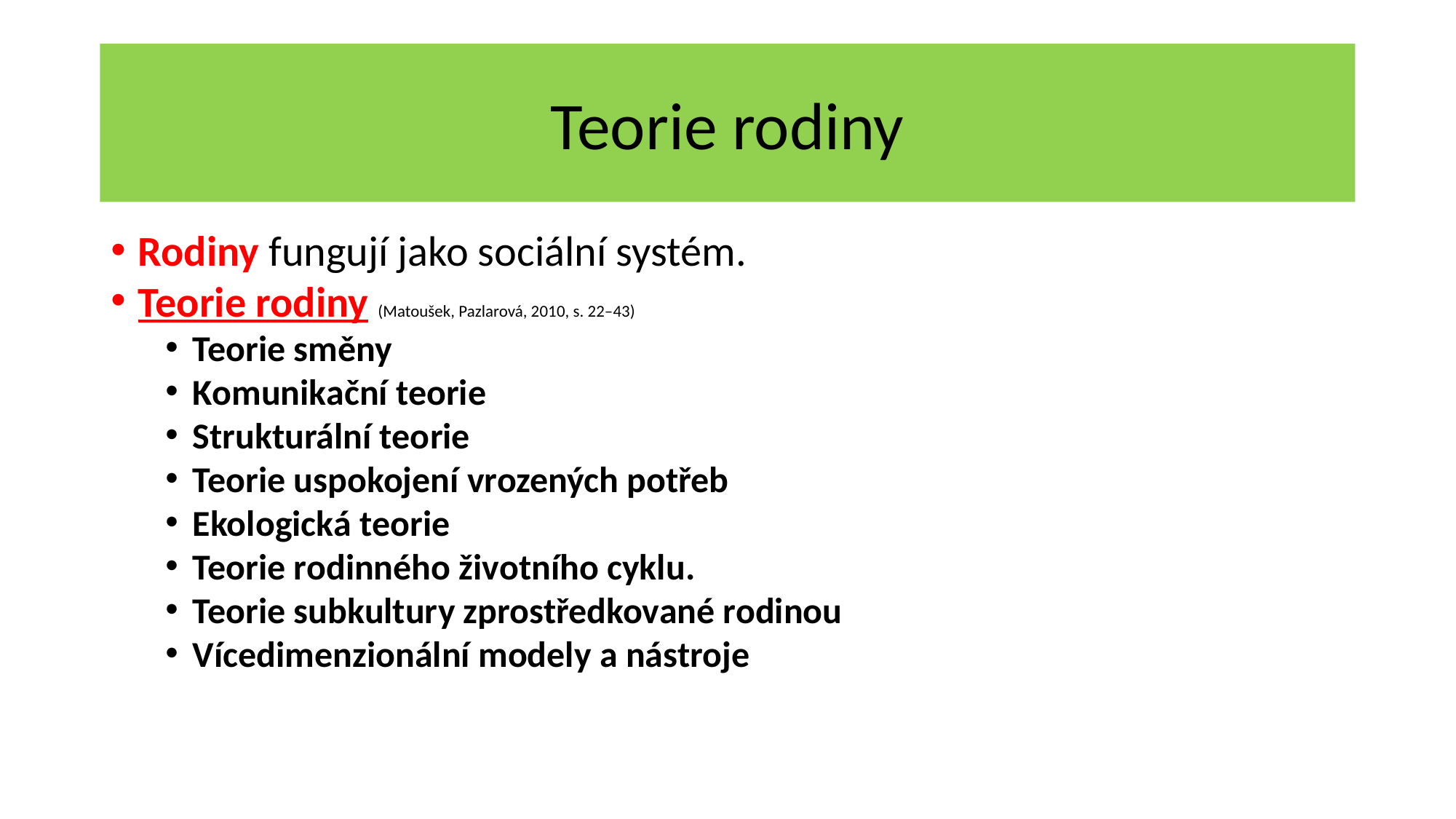

# Teorie rodiny
Rodiny fungují jako sociální systém.
Teorie rodiny (Matoušek, Pazlarová, 2010, s. 22–43)
Teorie směny
Komunikační teorie
Strukturální teorie
Teorie uspokojení vrozených potřeb
Ekologická teorie
Teorie rodinného životního cyklu.
Teorie subkultury zprostředkované rodinou
Vícedimenzionální modely a nástroje